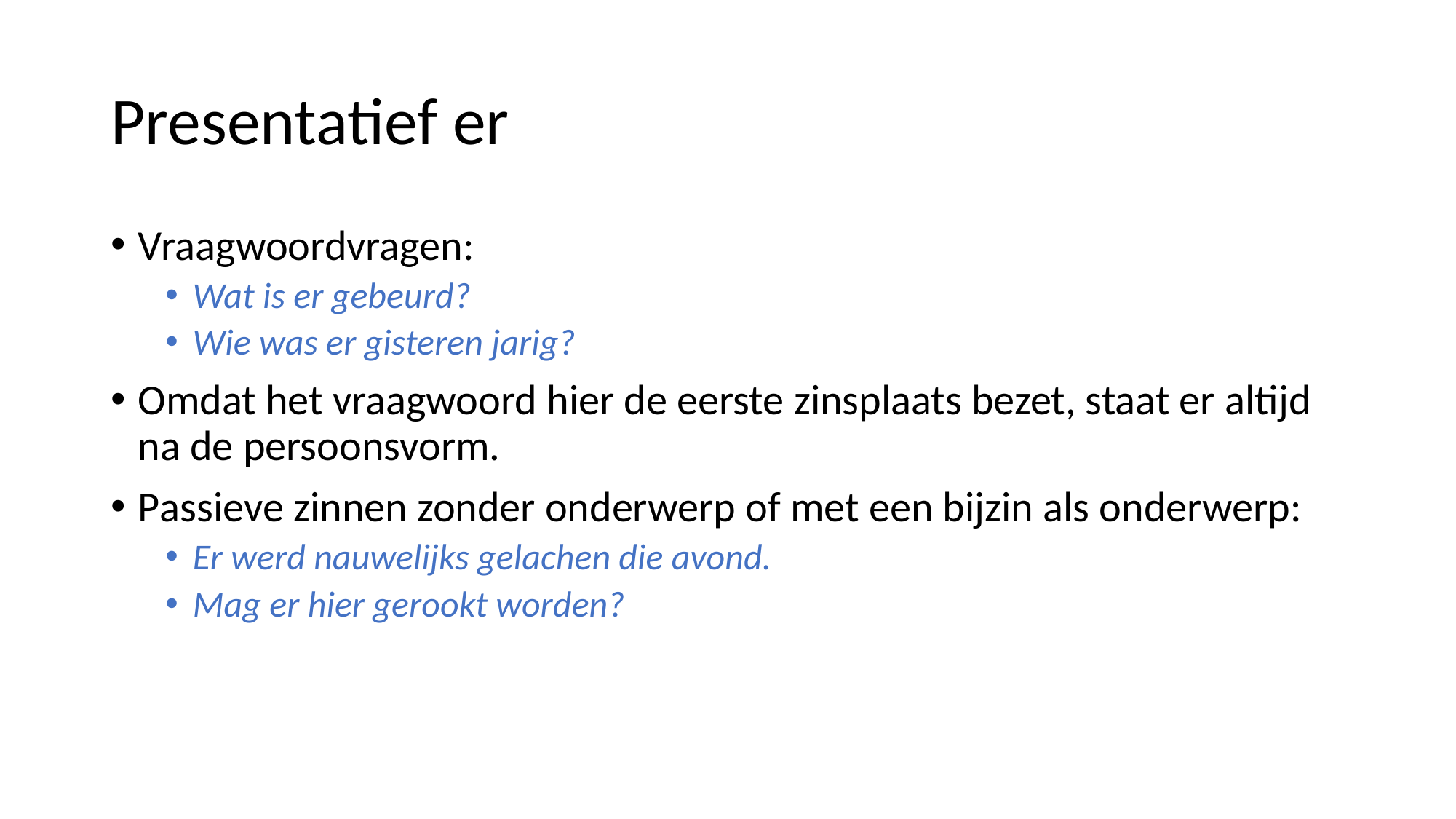

# Presentatief er
Vraagwoordvragen:
Wat is er gebeurd?
Wie was er gisteren jarig?
Omdat het vraagwoord hier de eerste zinsplaats bezet, staat er altijd na de persoonsvorm.
Passieve zinnen zonder onderwerp of met een bijzin als onderwerp:
Er werd nauwelijks gelachen die avond.
Mag er hier gerookt worden?